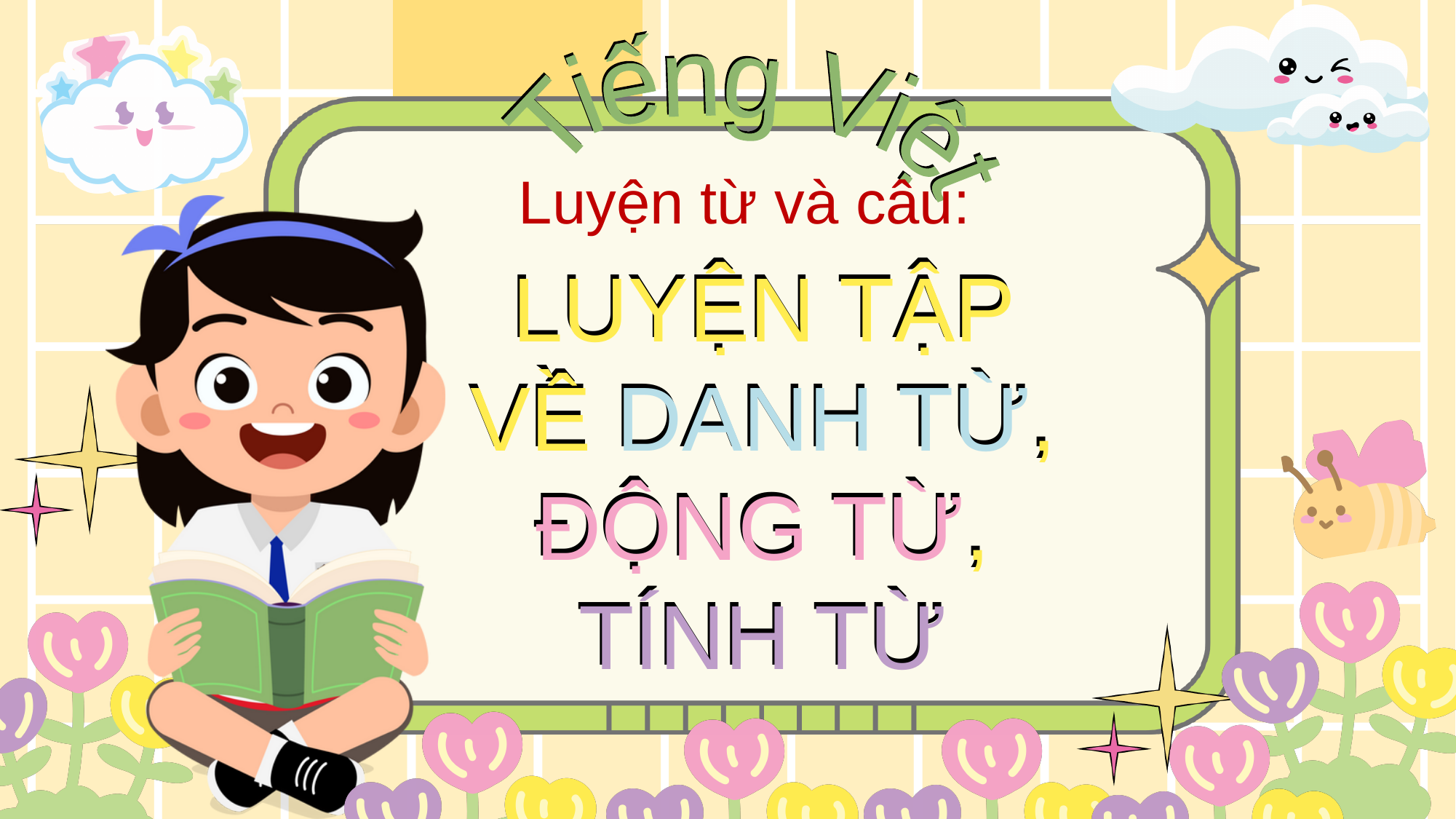

Tiếng Việt
Tiếng Việt

Luyện từ và câu:

LUYỆN TẬP VỀ DANH TỪ, ĐỘNG TỪ, TÍNH TỪ
LUYỆN TẬP VỀ DANH TỪ, ĐỘNG TỪ, TÍNH TỪ